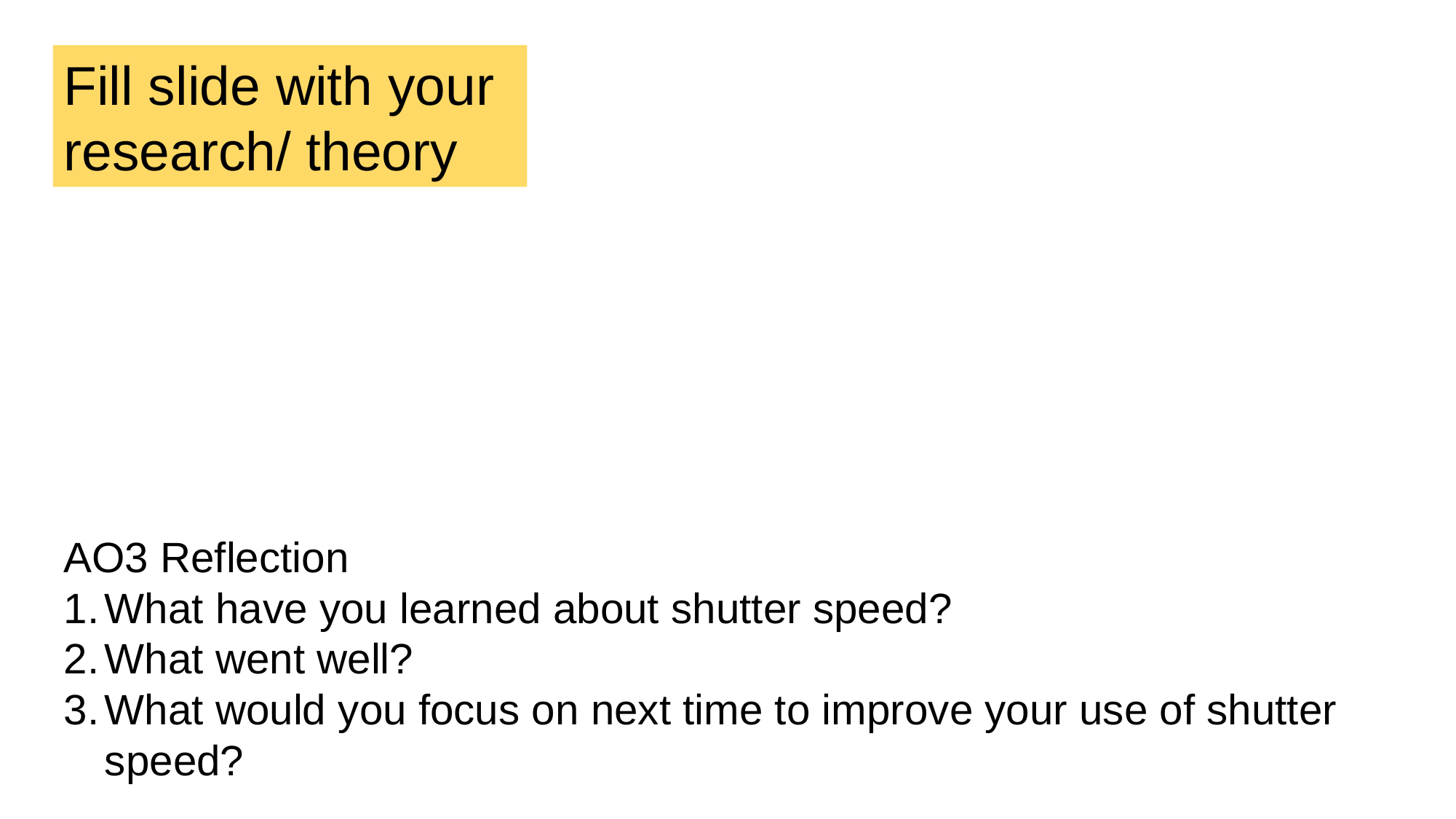

Fill slide with your research/ theory
AO3 Reflection
What have you learned about shutter speed?
What went well?
What would you focus on next time to improve your use of shutter speed?